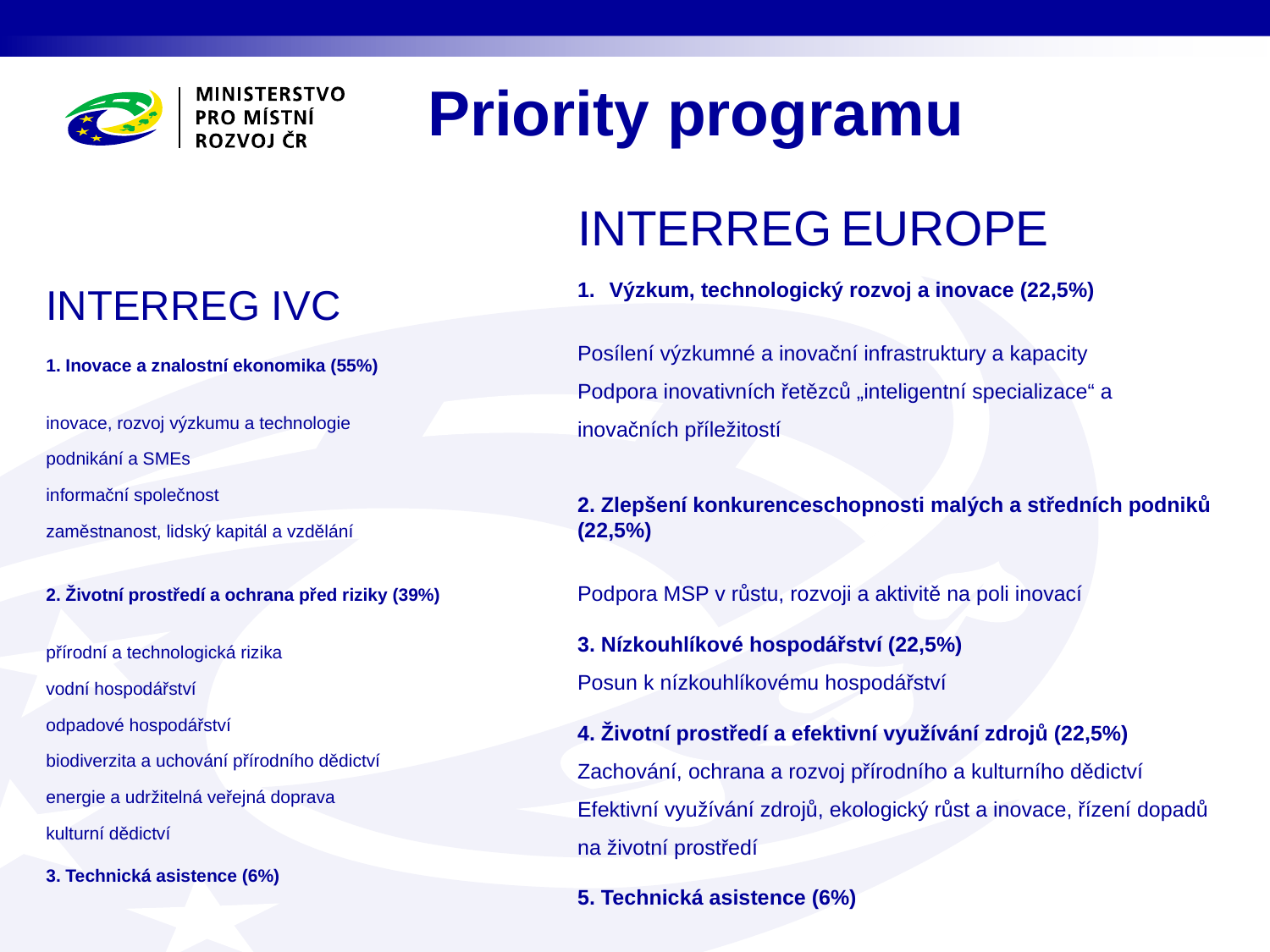

# Priority programu
INTERREG EUROPE

Výzkum, technologický rozvoj a inovace (22,5%)

Posílení výzkumné a inovační infrastruktury a kapacity
Podpora inovativních řetězců „inteligentní specializace“ a inovačních příležitostí

2. Zlepšení konkurenceschopnosti malých a středních podniků (22,5%)

Podpora MSP v růstu, rozvoji a aktivitě na poli inovací

3. Nízkouhlíkové hospodářství (22,5%)
Posun k nízkouhlíkovému hospodářství

4. Životní prostředí a efektivní využívání zdrojů (22,5%)
Zachování, ochrana a rozvoj přírodního a kulturního dědictví
Efektivní využívání zdrojů, ekologický růst a inovace, řízení dopadů na životní prostředí

5. Technická asistence (6%)

INTERREG IVC

1. Inovace a znalostní ekonomika (55%)

inovace, rozvoj výzkumu a technologie
podnikání a SMEs
informační společnost
zaměstnanost, lidský kapitál a vzdělání

2. Životní prostředí a ochrana před riziky (39%)

přírodní a technologická rizika
vodní hospodářství
odpadové hospodářství
biodiverzita a uchování přírodního dědictví
energie a udržitelná veřejná doprava
kulturní dědictví

3. Technická asistence (6%)